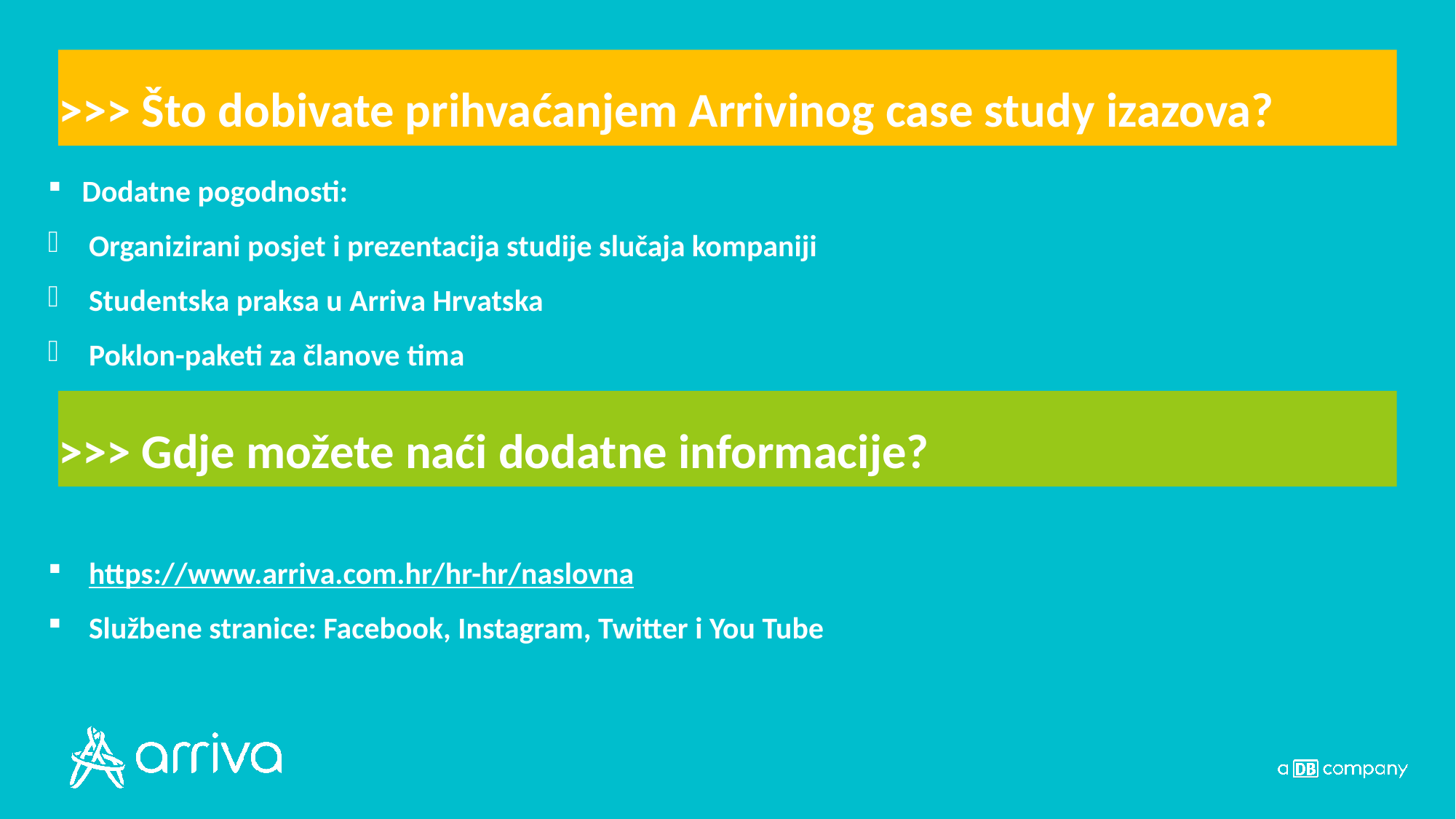

# >>> Što dobivate prihvaćanjem Arrivinog case study izazova?
Dodatne pogodnosti:
Organizirani posjet i prezentacija studije slučaja kompaniji
Studentska praksa u Arriva Hrvatska
Poklon-paketi za članove tima

https://www.arriva.com.hr/hr-hr/naslovna
Službene stranice: Facebook, Instagram, Twitter i You Tube

>>> Gdje možete naći dodatne informacije?